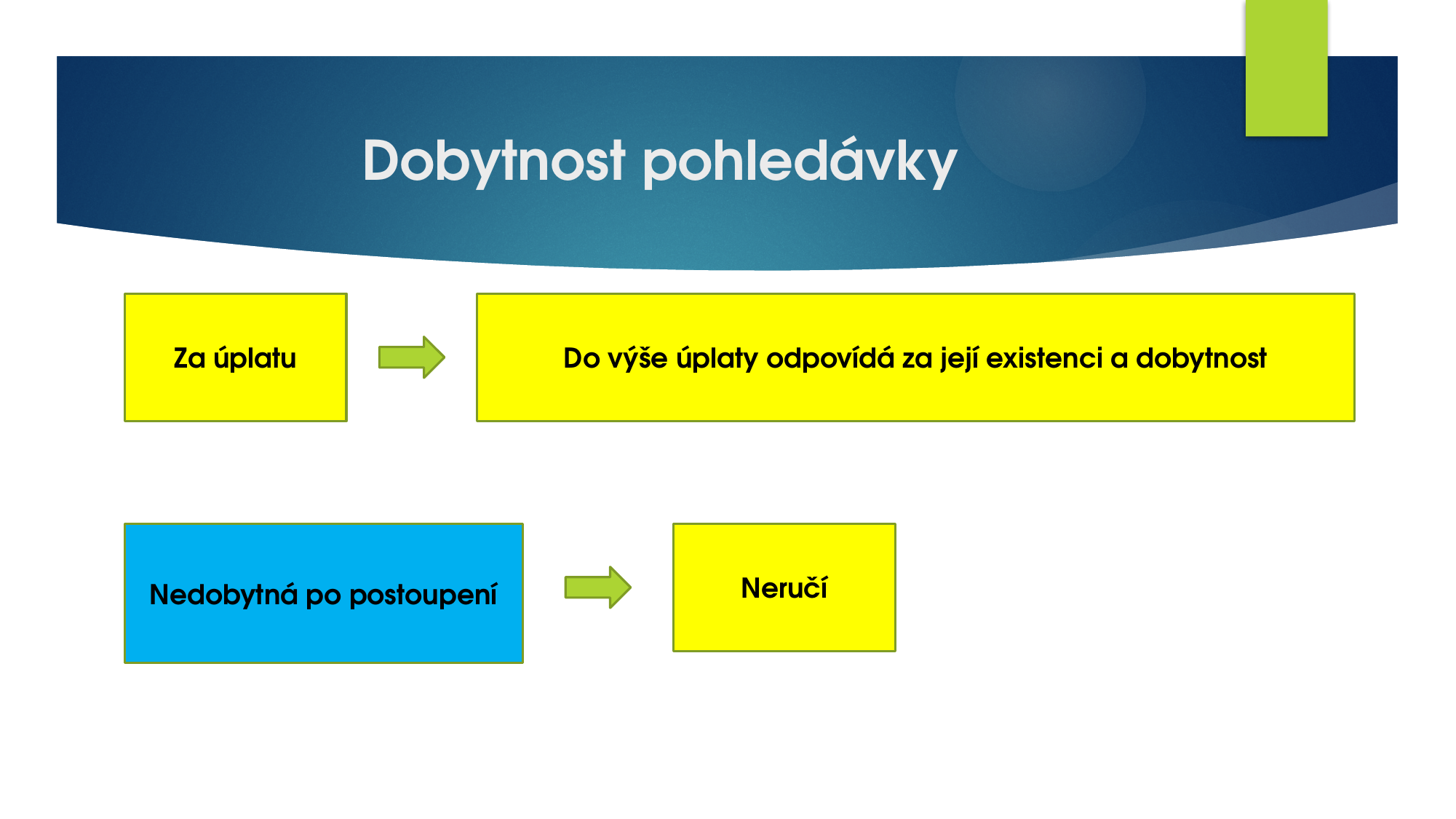

# Dobytnost pohledávky
Za úplatu
Do výše úplaty odpovídá za její existenci a dobytnost

Nedobytná po postoupení
Neručí